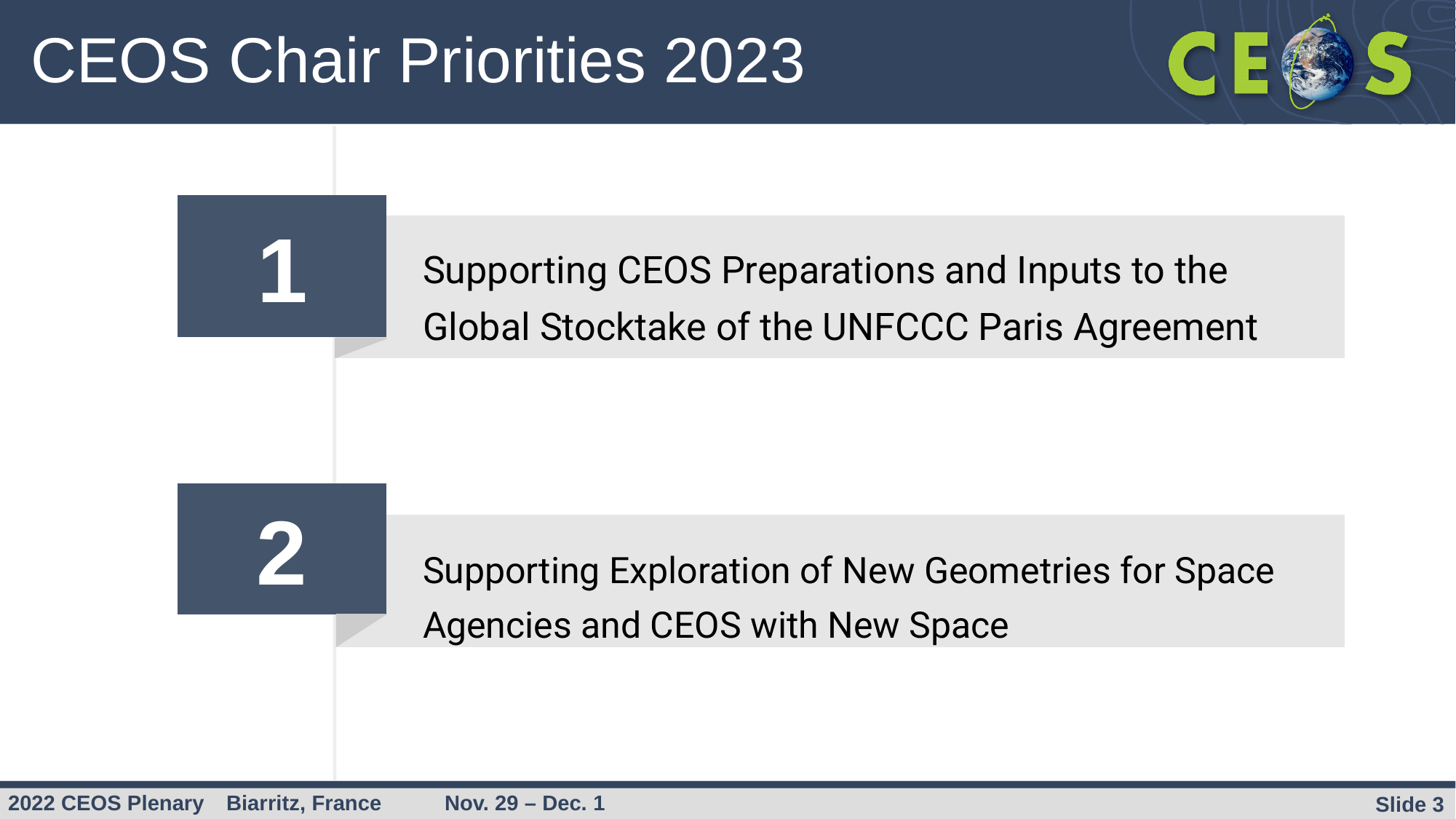

# CEOS Chair Priorities 2023

1

Supporting CEOS Preparations and Inputs to the Global Stocktake of the UNFCCC Paris Agreement

2

Supporting Exploration of New Geometries for Space Agencies and CEOS with New Space